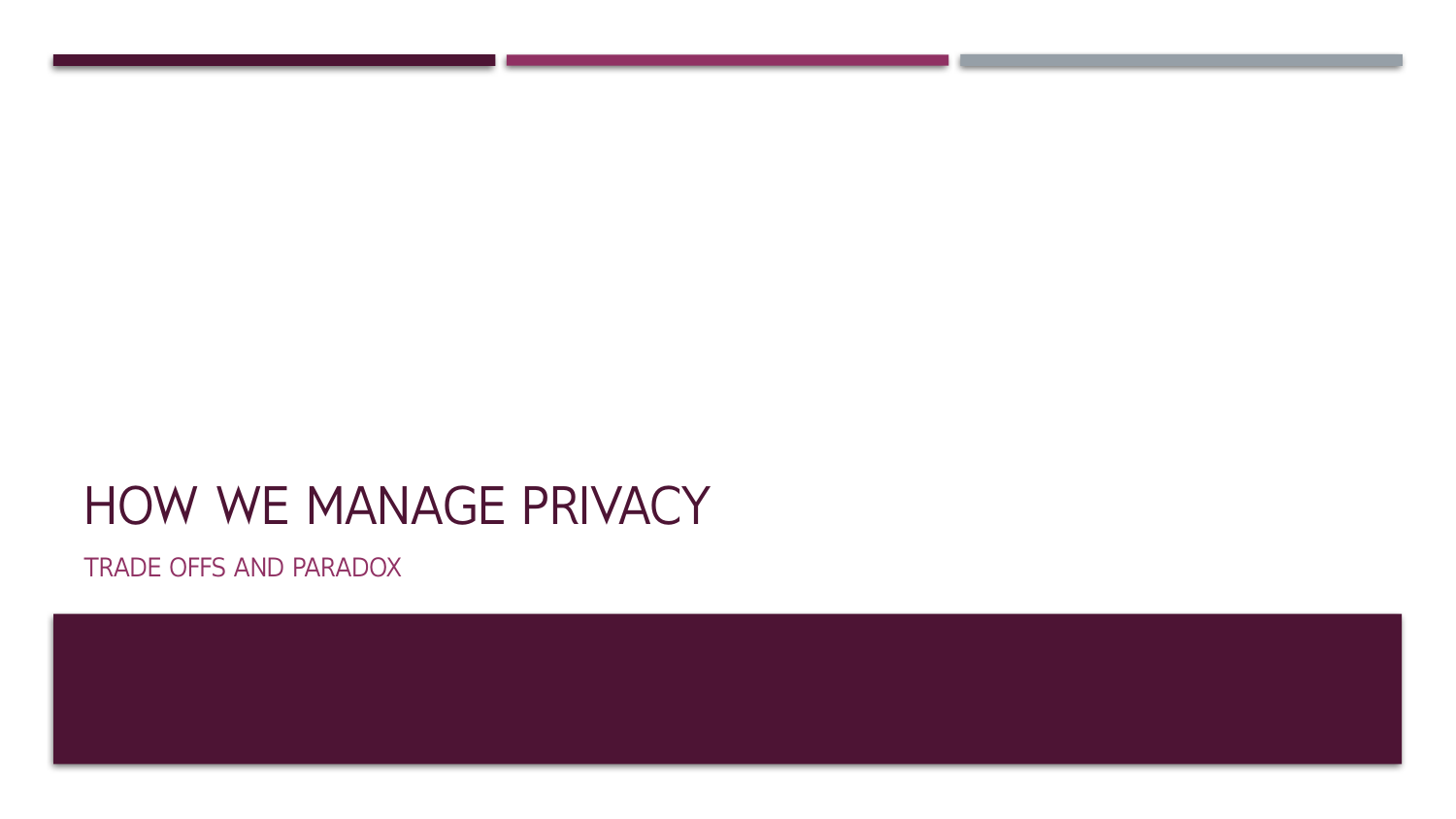

# How we Manage Privacy
Trade offs and paradox